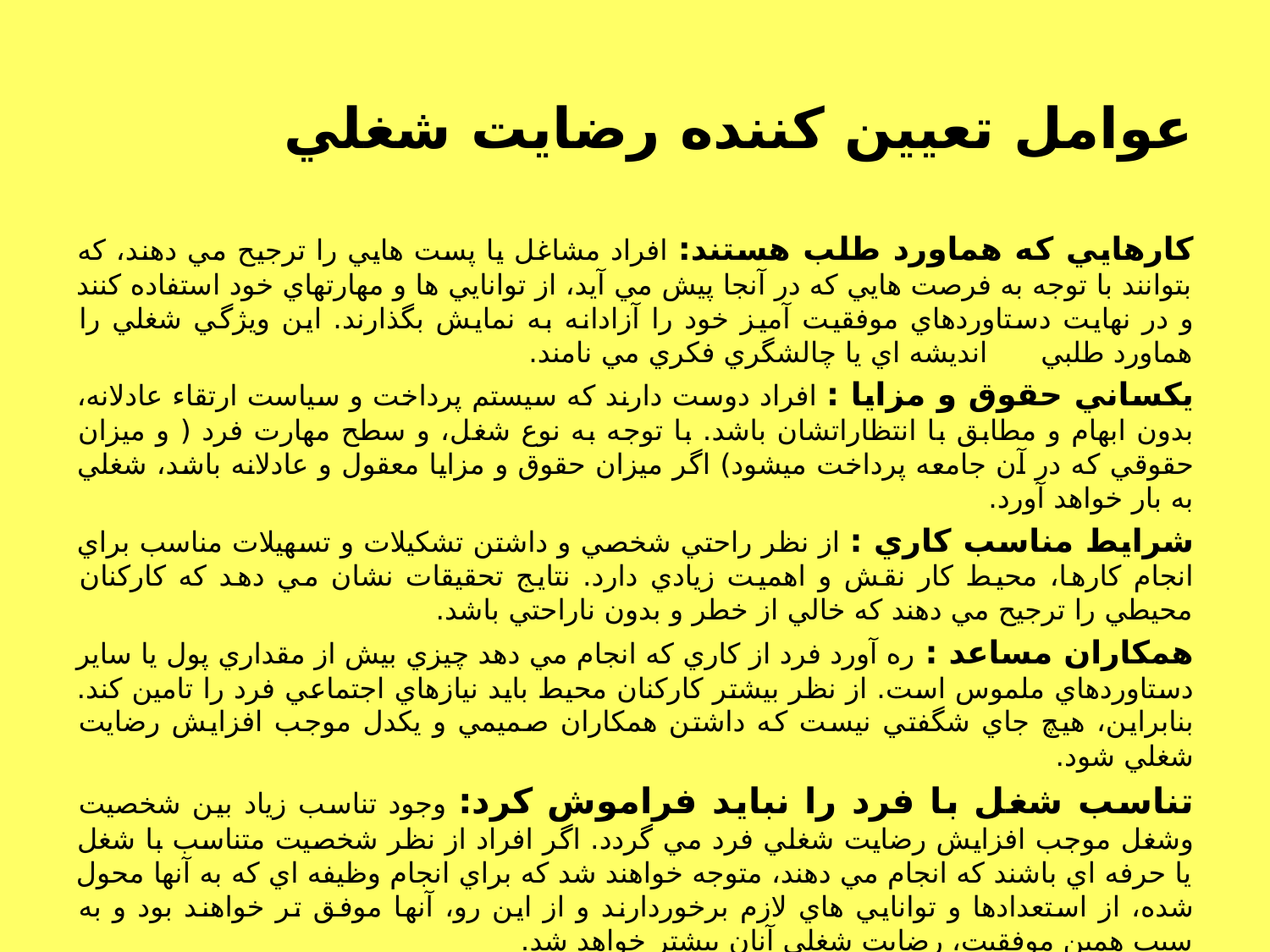

# عوامل تعيين كننده رضايت شغلي
كارهايي كه هماورد طلب هستند: افراد مشاغل يا پست هايي را ترجيح مي دهند، كه بتوانند با توجه به فرصت هايي كه در آنجا پيش مي آيد، از توانايي ها و مهارتهاي خود استفاده كنند و در نهايت دستاوردهاي موفقيت آميز خود را آزادانه به نمايش بگذارند. اين ويژگي شغلي را هماورد طلبي      انديشه اي يا چالشگري فكري مي نامند.
يكساني حقوق و مزايا : افراد دوست دارند كه سيستم پرداخت و سياست ارتقاء عادلانه، بدون ابهام و مطابق با انتظاراتشان باشد. با توجه به نوع شغل، و سطح مهارت فرد ( و ميزان حقوقي كه در آن جامعه پرداخت ميشود) اگر ميزان حقوق و مزايا معقول و عادلانه باشد، شغلي به بار خواهد آورد.
شرايط مناسب كاري : از نظر راحتي شخصي و داشتن تشكيلات و تسهيلات مناسب براي انجام كارها، محيط كار نقش و اهميت زيادي دارد. نتايج تحقيقات نشان مي دهد كه كاركنان محيطي را ترجيح مي دهند كه خالي از خطر و بدون ناراحتي باشد.
همكاران مساعد : ره آورد فرد از كاري كه انجام مي دهد چيزي بيش از مقداري پول يا ساير دستاوردهاي ملموس است. از نظر بيشتر كاركنان محيط بايد نيازهاي اجتماعي فرد را تامين كند. بنابراين، هيچ جاي شگفتي نيست كه داشتن همكاران صميمي و يكدل موجب افزايش رضايت شغلي شود.
تناسب شغل با فرد را نبايد فراموش كرد: وجود تناسب زياد بين شخصيت وشغل موجب افزايش رضايت شغلي فرد مي گردد. اگر افراد از نظر شخصيت متناسب با شغل يا حرفه اي باشند كه انجام مي دهند، متوجه خواهند شد كه براي انجام وظيفه اي كه به آنها محول شده، از استعدادها و توانايي هاي لازم برخوردارند و از اين رو، آنها موفق تر خواهند بود و به سبب همين موفقيت، رضايت شغلي آنان بيشتر خواهد شد.